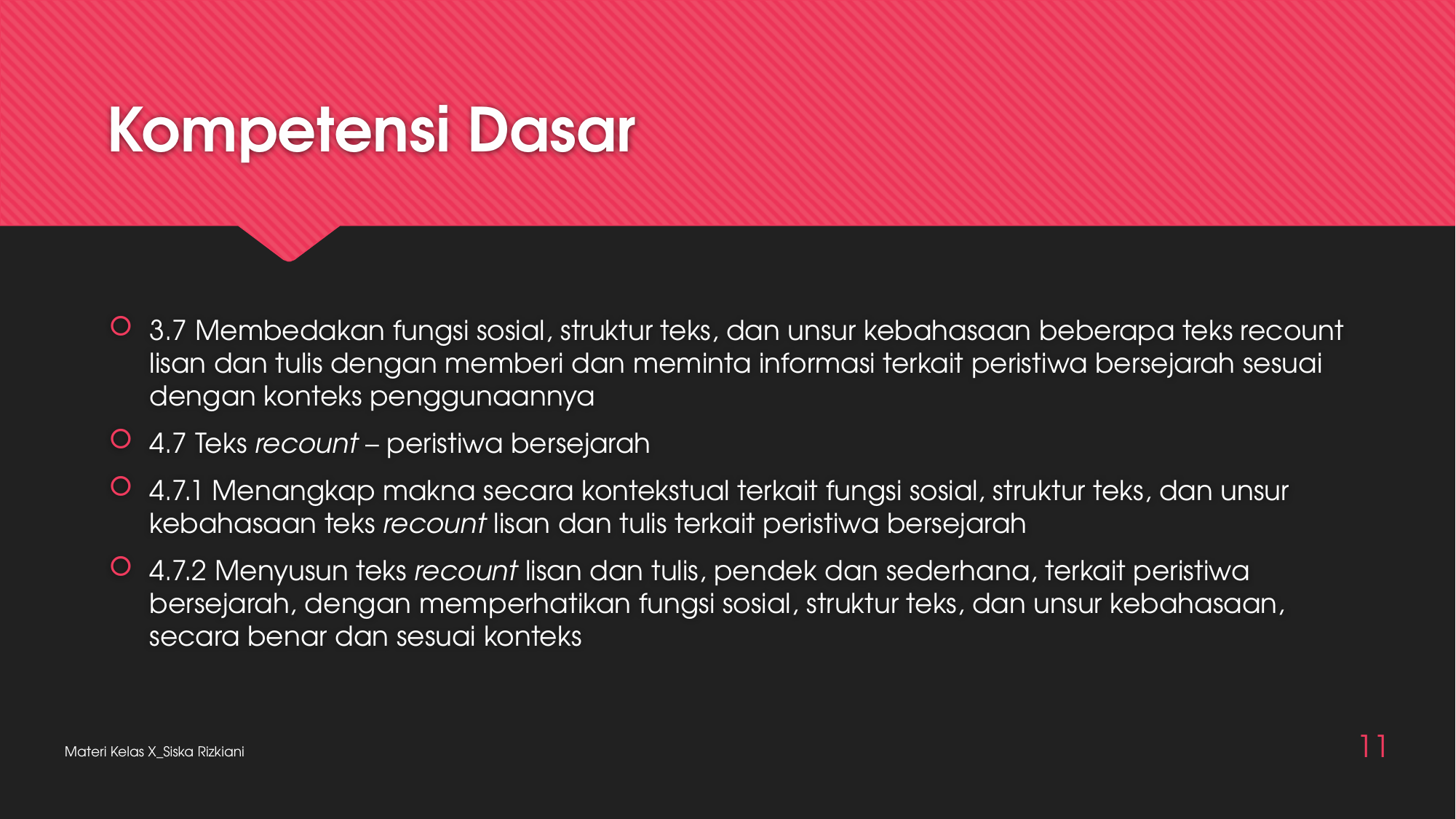

# Kompetensi Dasar
3.7 Membedakan fungsi sosial, struktur teks, dan unsur kebahasaan beberapa teks recount lisan dan tulis dengan memberi dan meminta informasi terkait peristiwa bersejarah sesuai dengan konteks penggunaannya
4.7 Teks recount – peristiwa bersejarah
4.7.1 Menangkap makna secara kontekstual terkait fungsi sosial, struktur teks, dan unsur kebahasaan teks recount lisan dan tulis terkait peristiwa bersejarah
4.7.2 Menyusun teks recount lisan dan tulis, pendek dan sederhana, terkait peristiwa bersejarah, dengan memperhatikan fungsi sosial, struktur teks, dan unsur kebahasaan, secara benar dan sesuai konteks
11
Materi Kelas X_Siska Rizkiani